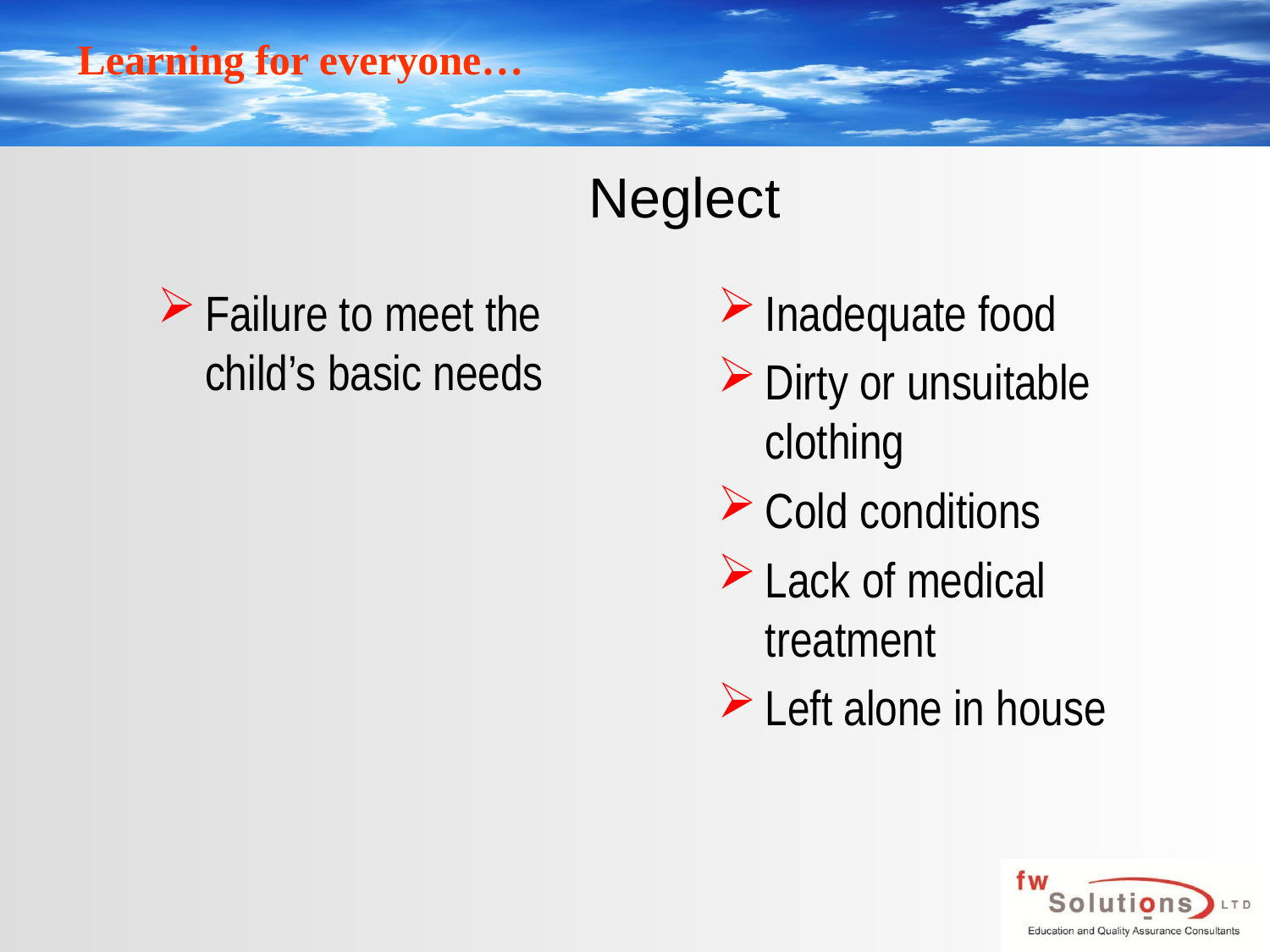

# Neglect
Failure to meet the child’s basic needs
Inadequate food
Dirty or unsuitable clothing
Cold conditions
Lack of medical treatment
Left alone in house